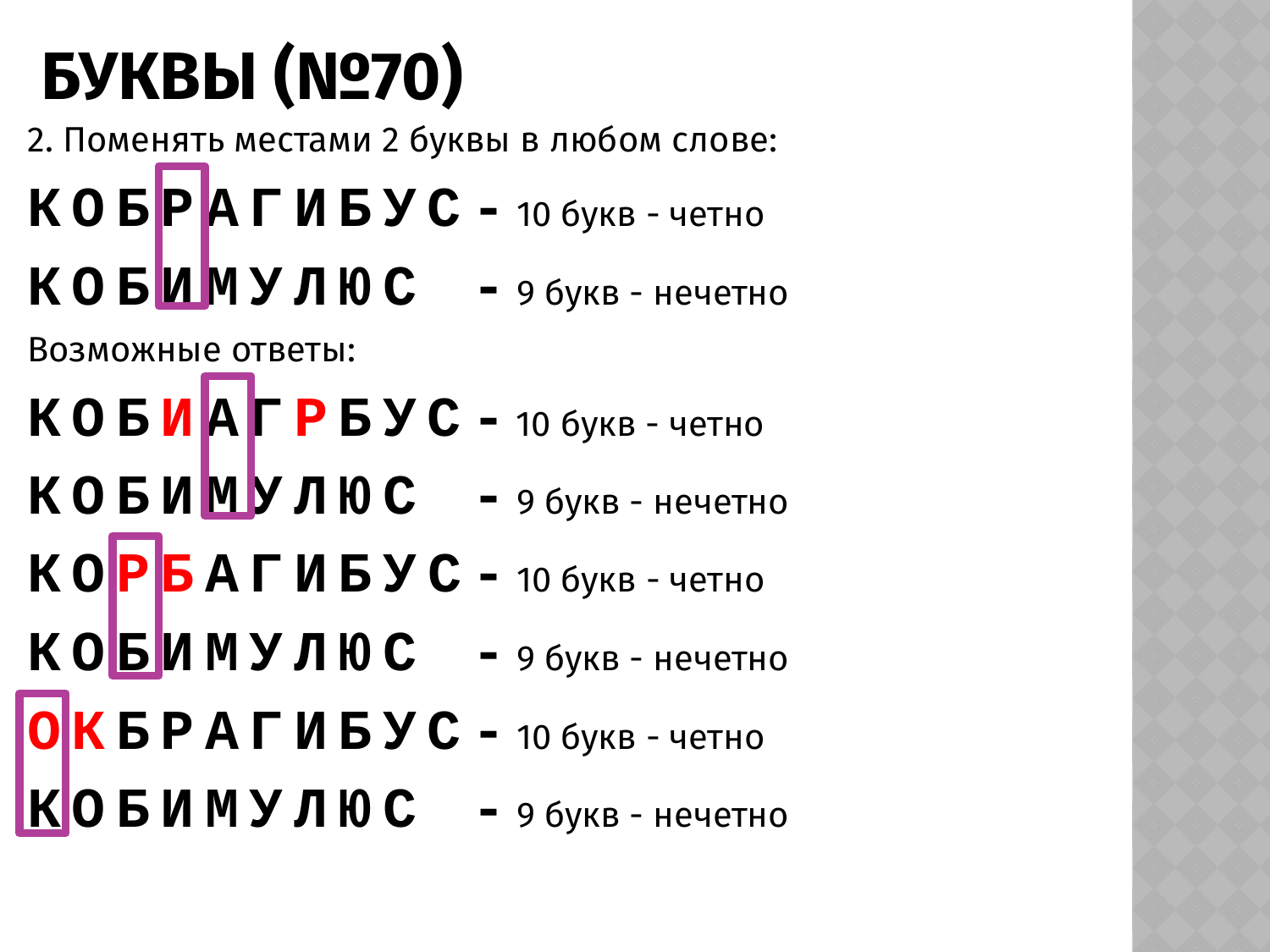

# Буквы (№70)
2. Поменять местами 2 буквы в любом слове:
КОБРАГИБУС-10 букв - четно
КОБИМУЛЮС -9 букв - нечетно
Возможные ответы:
КОБИАГРБУС-10 букв - четно
КОБИМУЛЮС -9 букв - нечетно
КОРБАГИБУС-10 букв - четно
КОБИМУЛЮС -9 букв - нечетно
ОКБРАГИБУС-10 букв - четно
КОБИМУЛЮС -9 букв - нечетно